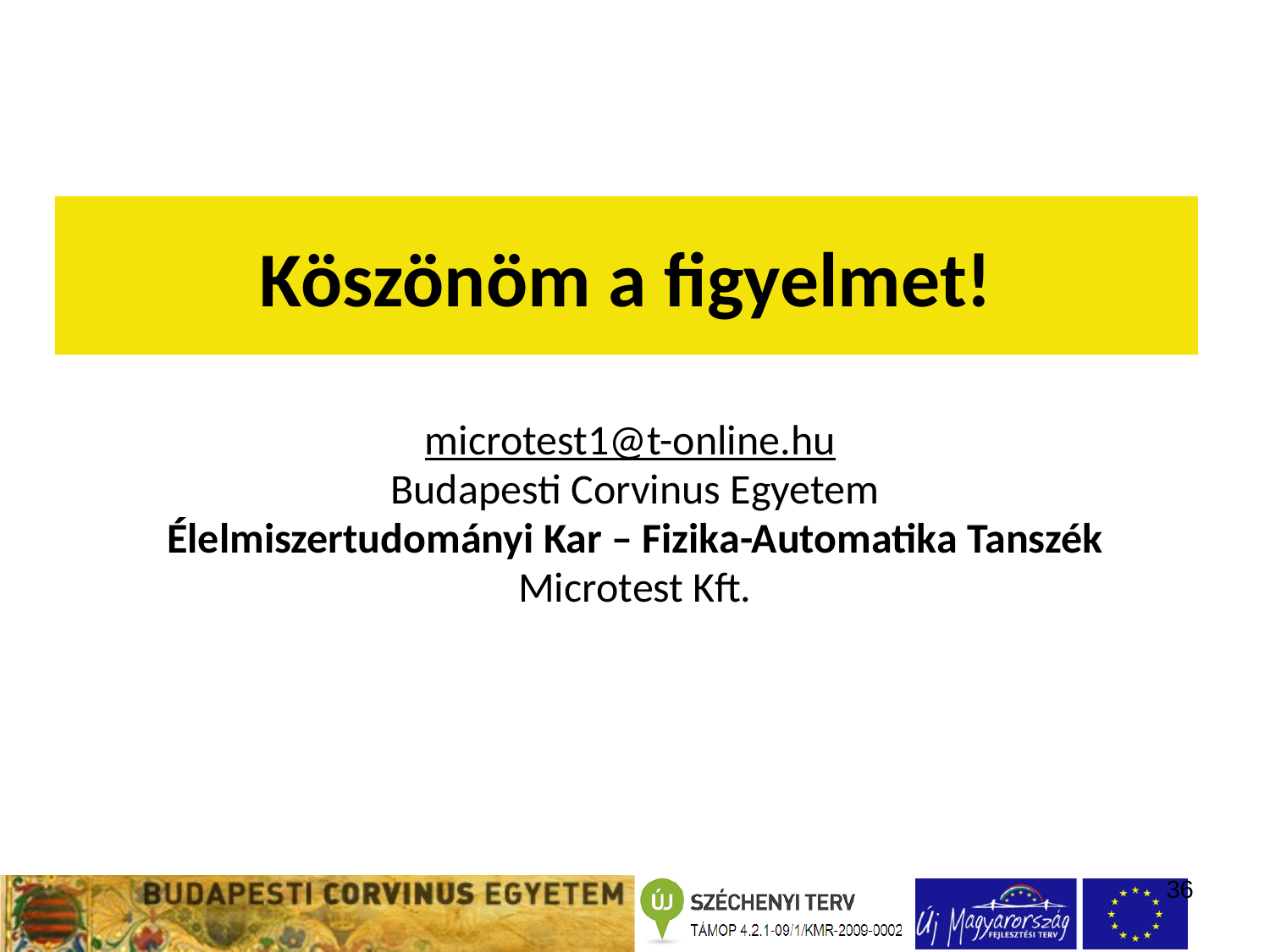

# Köszönöm a figyelmet!
microtest1@t-online.hu
Budapesti Corvinus Egyetem
Élelmiszertudományi Kar – Fizika-Automatika Tanszék
Microtest Kft.
36